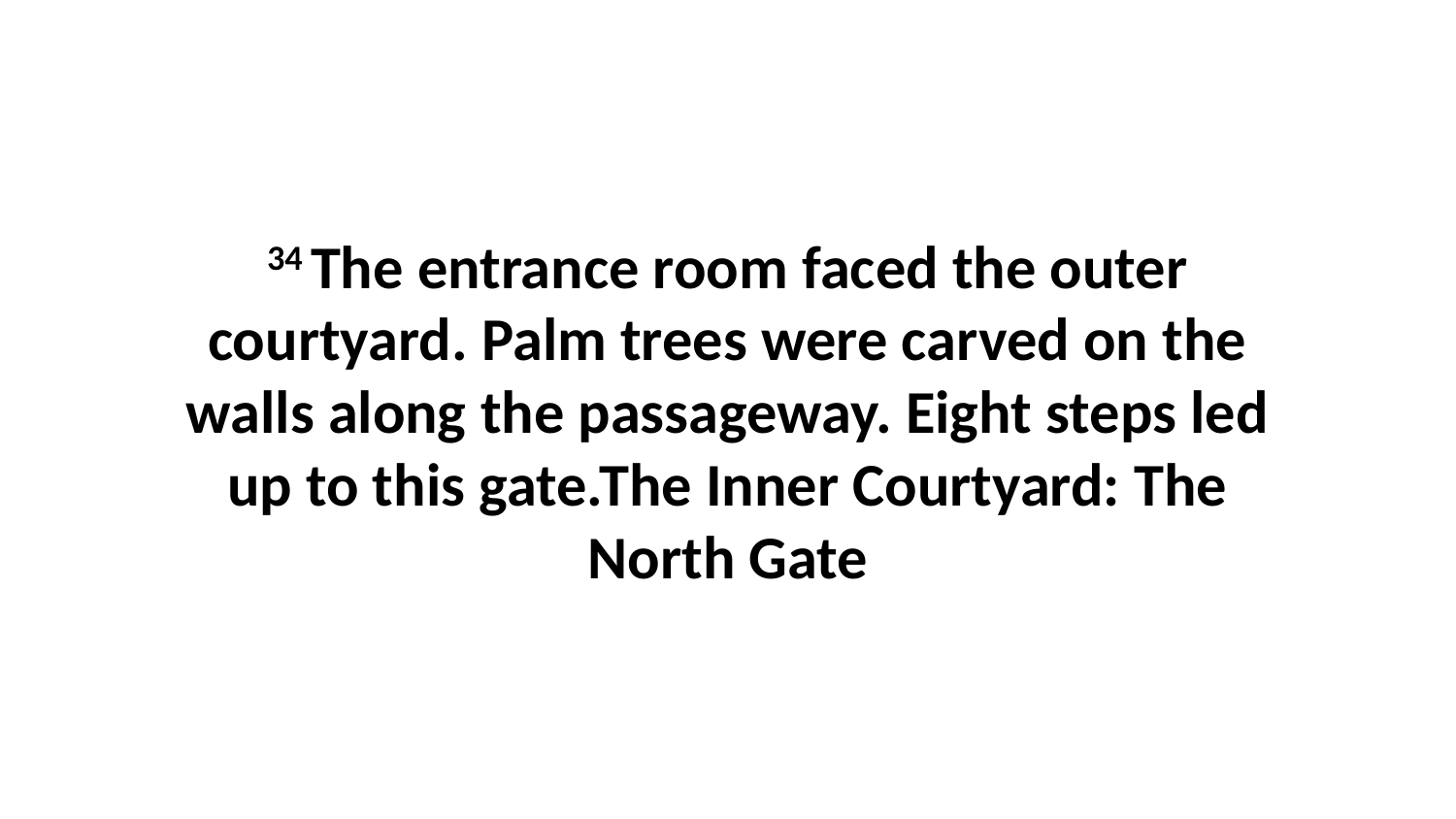

34 The entrance room faced the outer courtyard. Palm trees were carved on the walls along the passageway. Eight steps led up to this gate.The Inner Courtyard: The North Gate